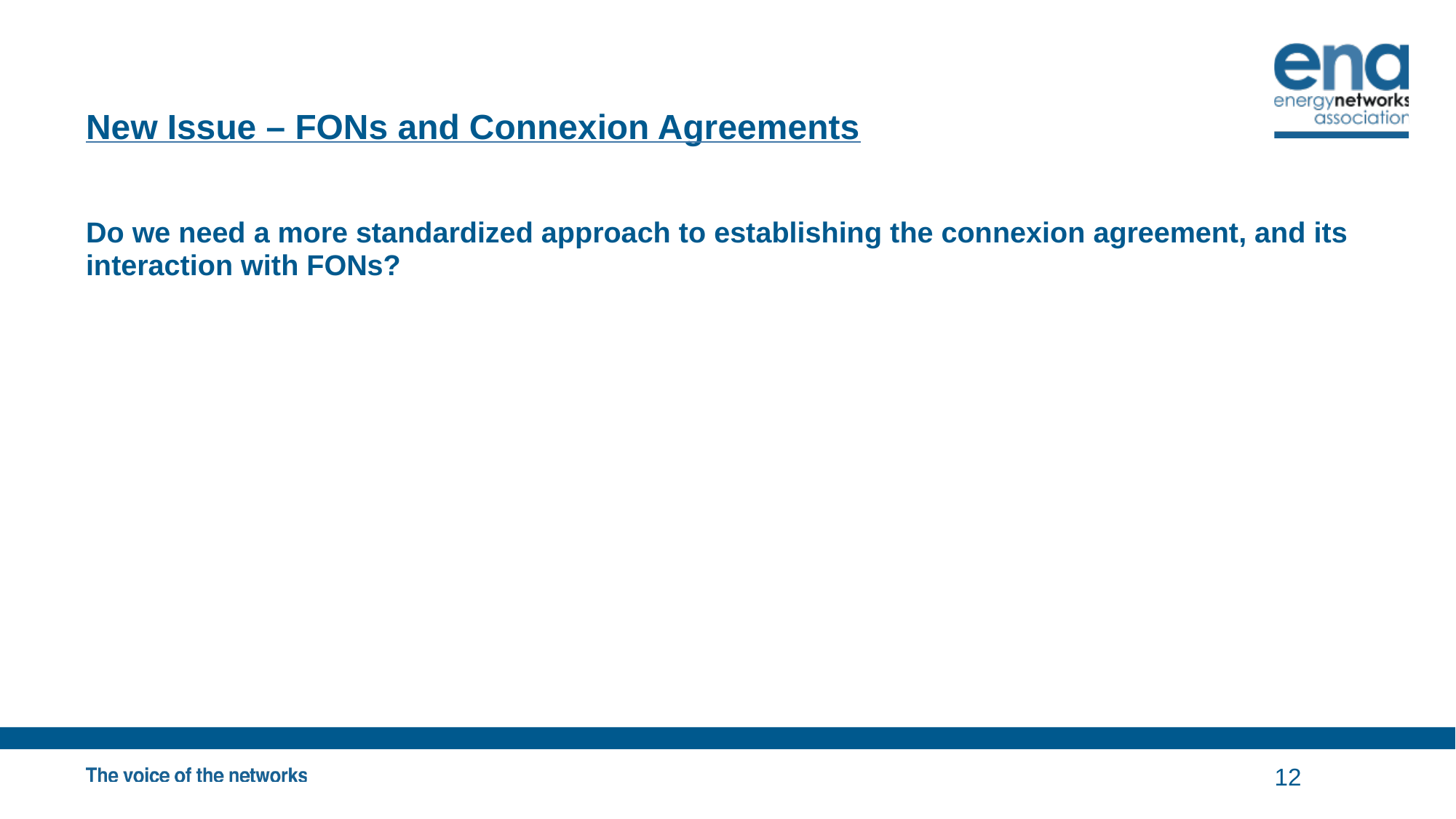

# New Issue – FONs and Connexion Agreements
Do we need a more standardized approach to establishing the connexion agreement, and its interaction with FONs?
12